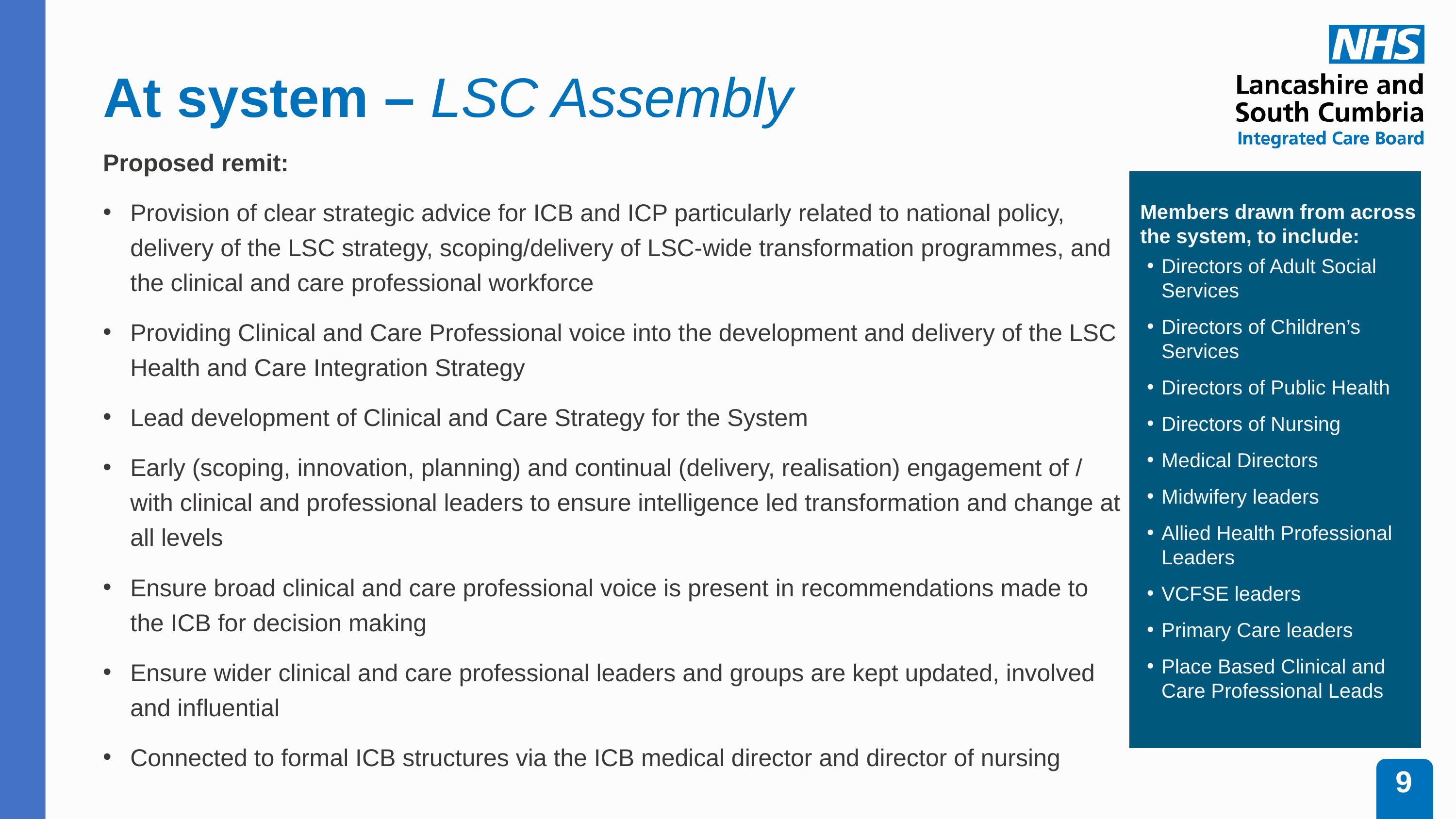

# At system – LSC Assembly
Proposed remit:
Provision of clear strategic advice for ICB and ICP particularly related to national policy, delivery of the LSC strategy, scoping/delivery of LSC-wide transformation programmes, and the clinical and care professional workforce
Providing Clinical and Care Professional voice into the development and delivery of the LSC Health and Care Integration Strategy
Lead development of Clinical and Care Strategy for the System
Early (scoping, innovation, planning) and continual (delivery, realisation) engagement of / with clinical and professional leaders to ensure intelligence led transformation and change at all levels
Ensure broad clinical and care professional voice is present in recommendations made to the ICB for decision making
Ensure wider clinical and care professional leaders and groups are kept updated, involved and influential
Connected to formal ICB structures via the ICB medical director and director of nursing​

Members drawn from across the system, to include:
Directors of Adult Social Services
Directors of Children’s Services
Directors of Public Health
Directors of Nursing
Medical Directors
Midwifery leaders
Allied Health Professional Leaders
VCFSE leaders
Primary Care leaders
Place Based Clinical and Care Professional Leads
9